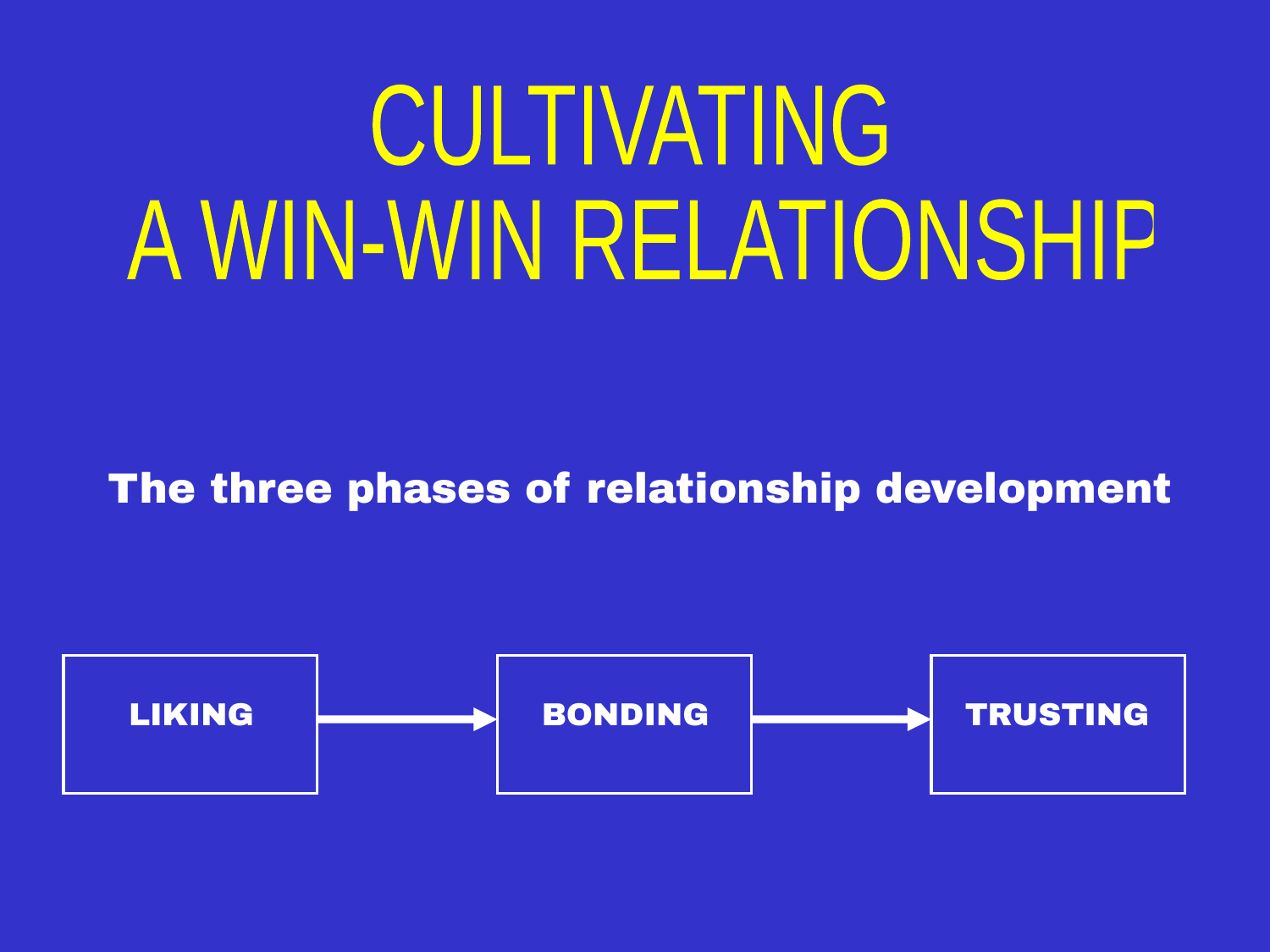

CULTIVATING
 A WIN-WIN RELATIONSHIP
The three phases of relationship development

LIKING
BONDING
TRUSTING